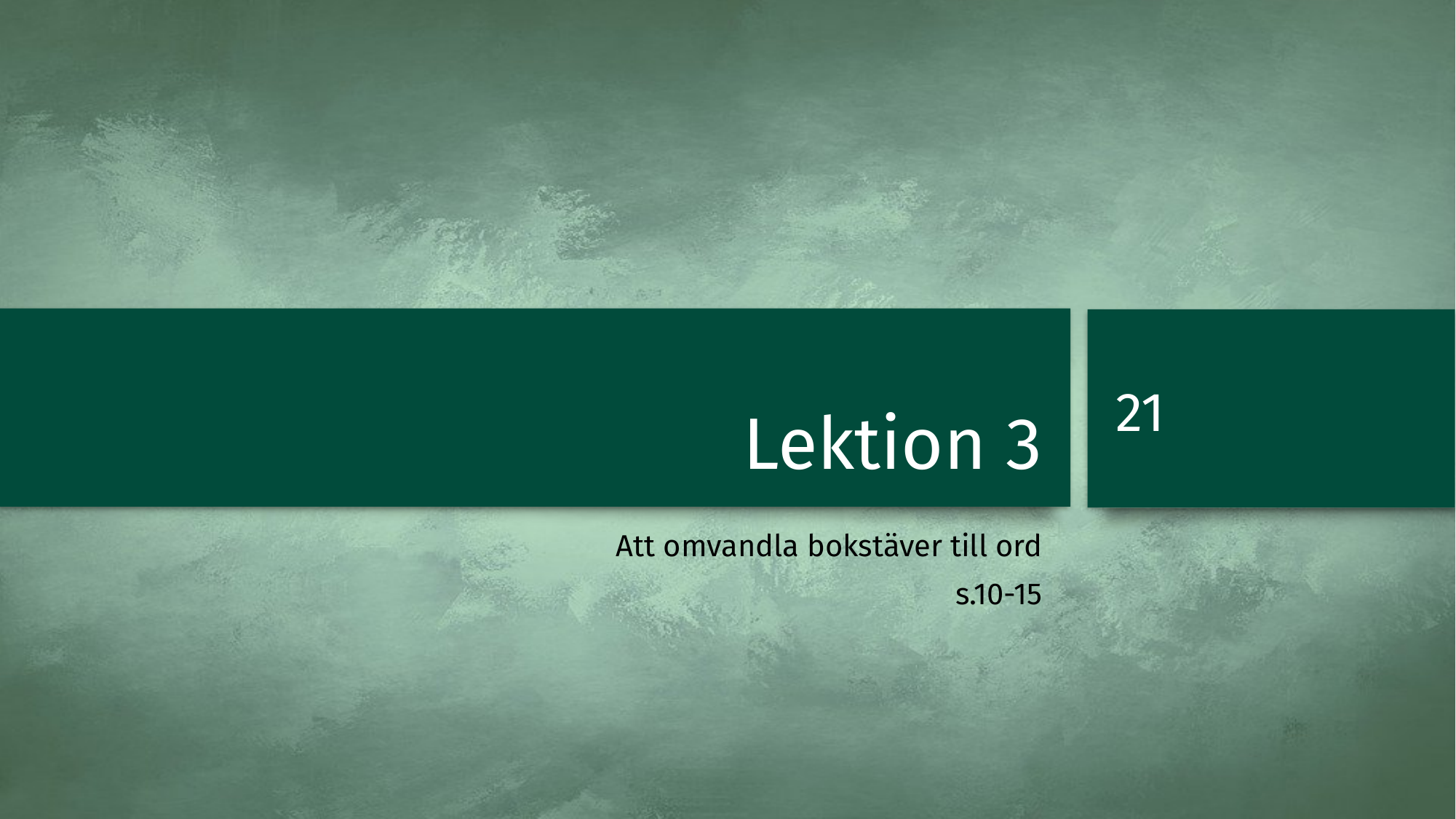

# Lektion 3
21
Att omvandla bokstäver till ord
s.10-15